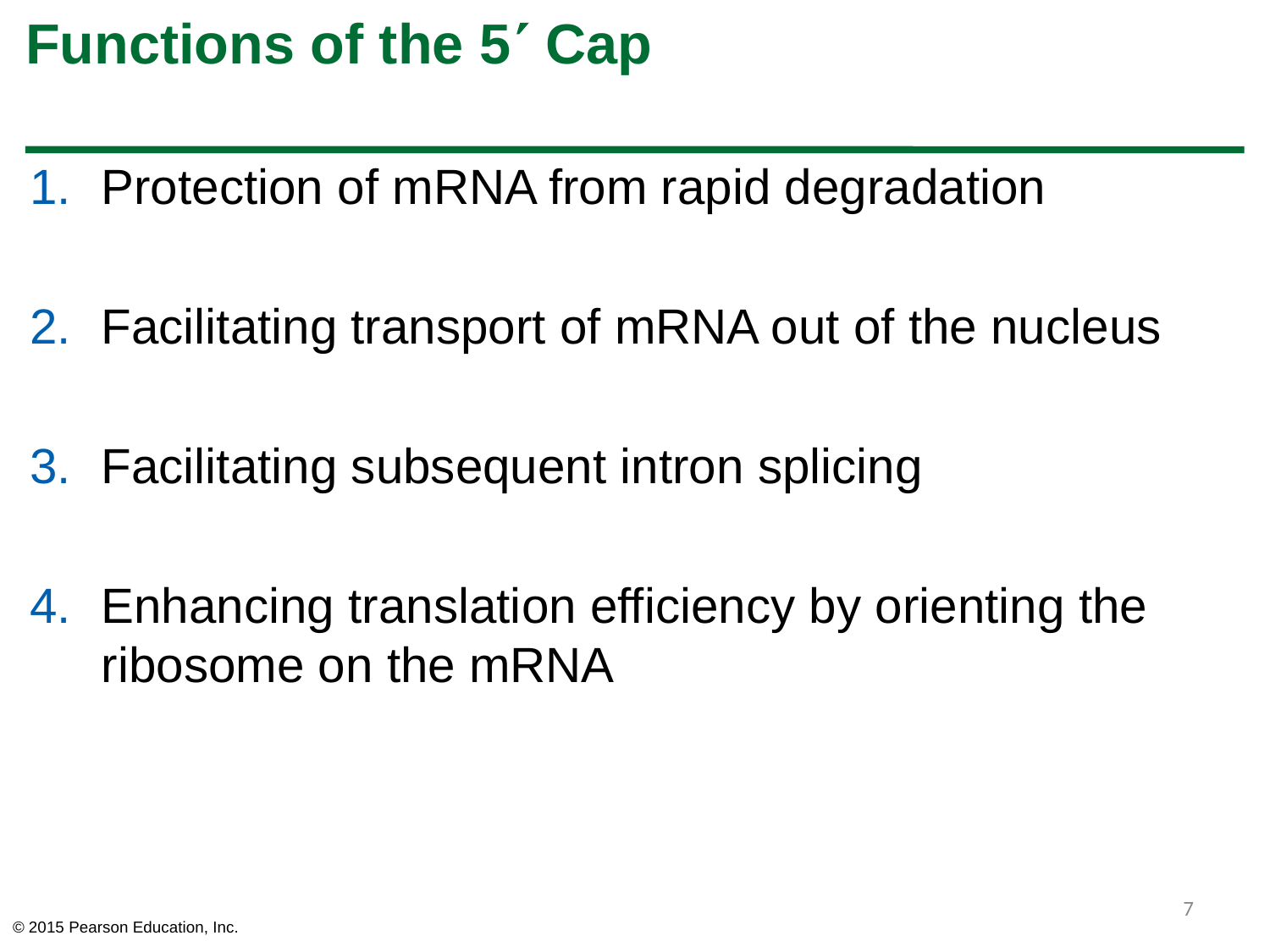

# Functions of the 5′ Cap
Protection of mRNA from rapid degradation

Facilitating transport of mRNA out of the nucleus

Facilitating subsequent intron splicing

Enhancing translation efficiency by orienting the ribosome on the mRNA
7
© 2015 Pearson Education, Inc.